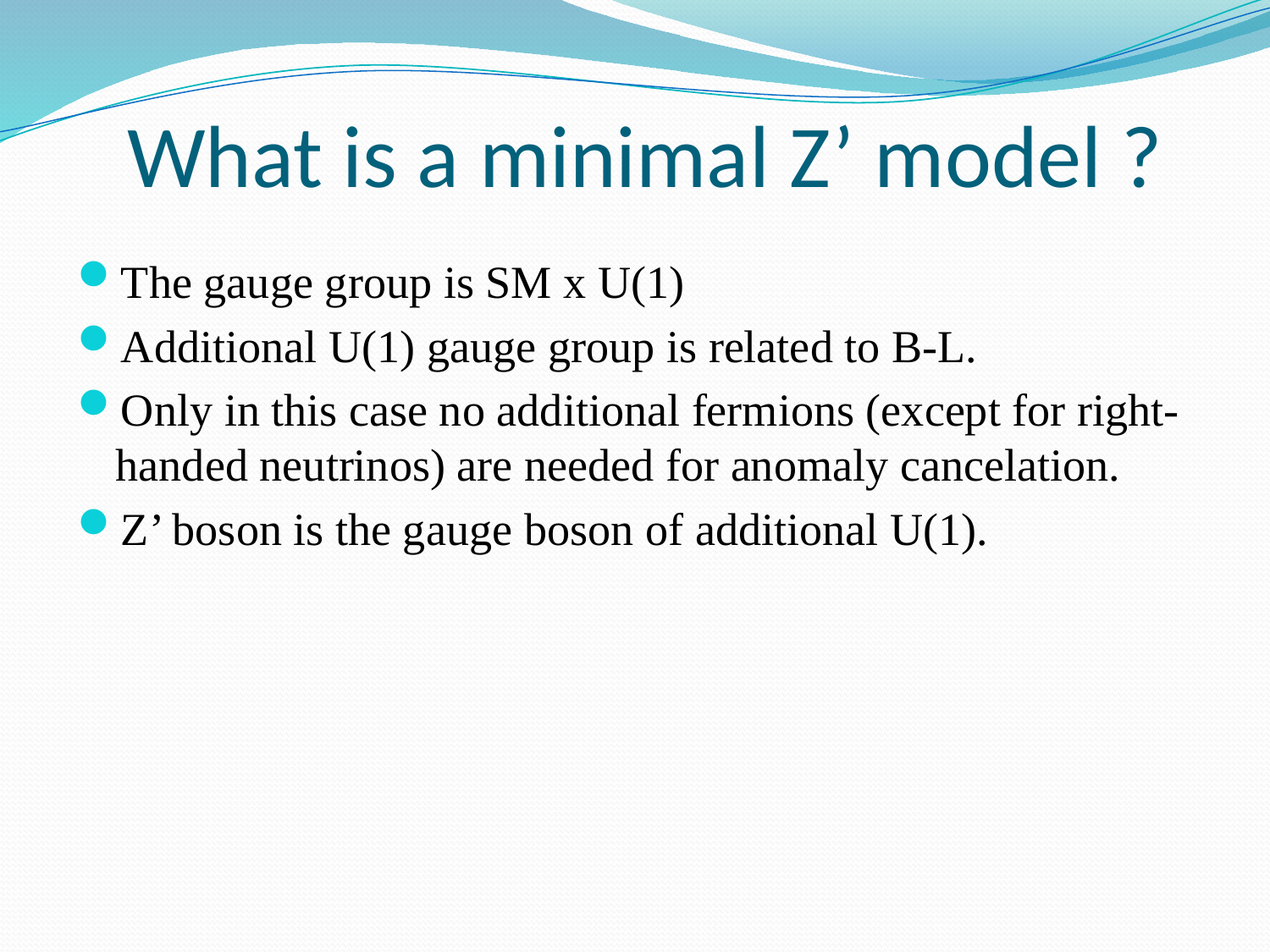

# What is a minimal Z’ model ?
The gauge group is SM x U(1)
Additional U(1) gauge group is related to B-L.
Only in this case no additional fermions (except for right-handed neutrinos) are needed for anomaly cancelation.
Z’ boson is the gauge boson of additional U(1).